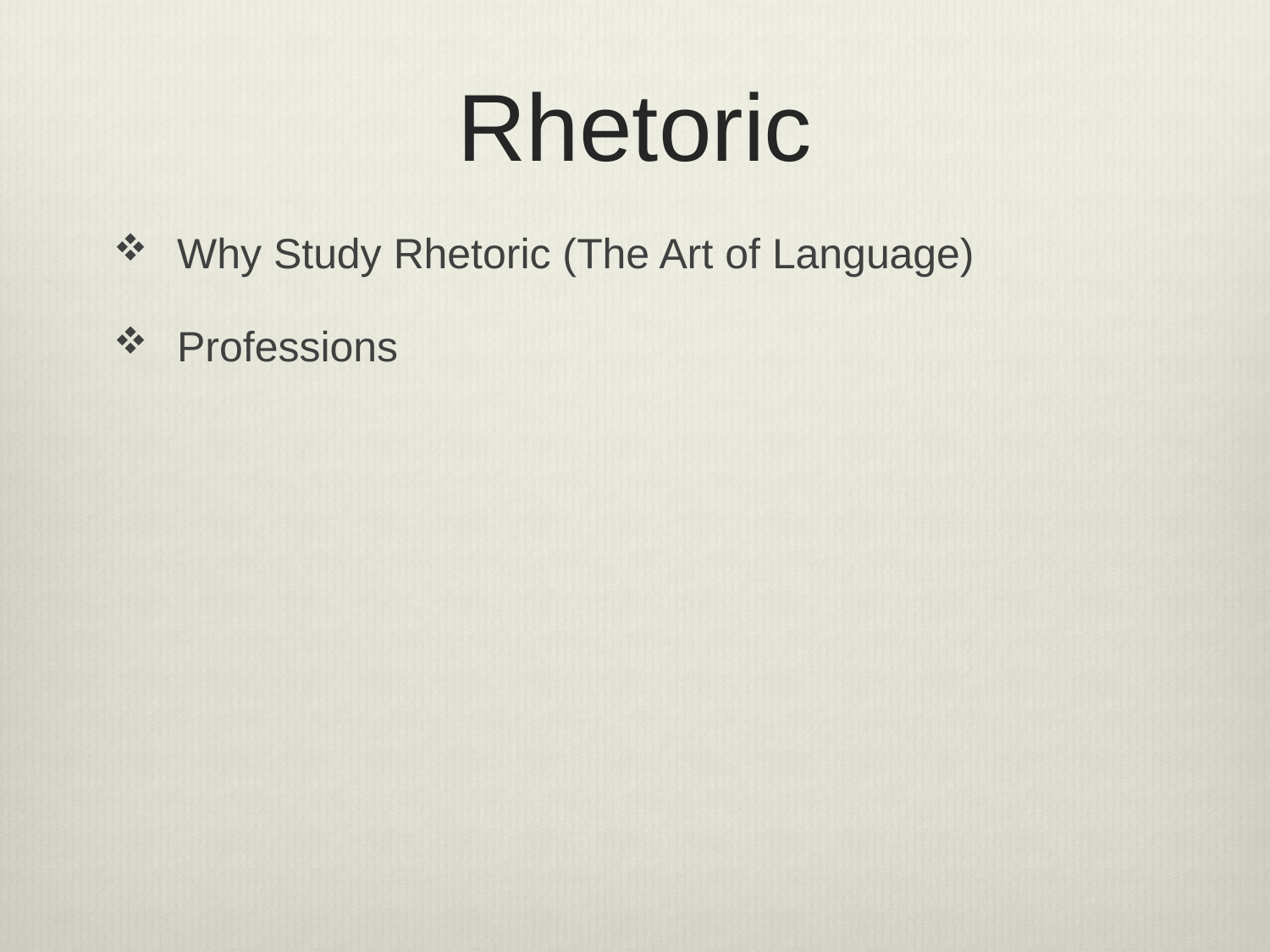

# Rhetoric
Why Study Rhetoric (The Art of Language)
Professions